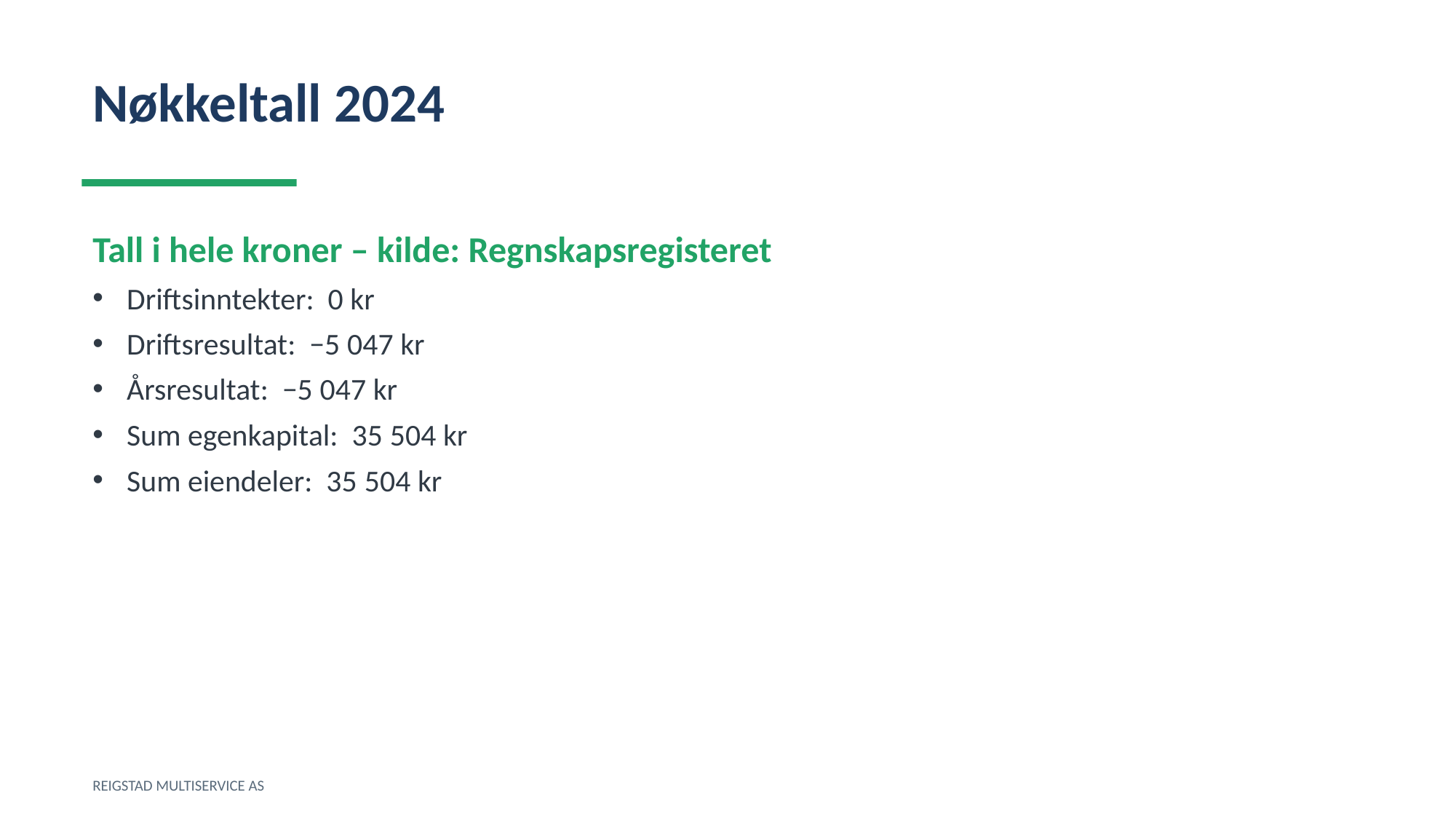

Nøkkeltall 2024

Tall i hele kroner – kilde: Regnskapsregisteret
Driftsinntekter:  0 kr
Driftsresultat:  −5 047 kr
Årsresultat:  −5 047 kr
Sum egenkapital:  35 504 kr
Sum eiendeler:  35 504 kr
REIGSTAD MULTISERVICE AS